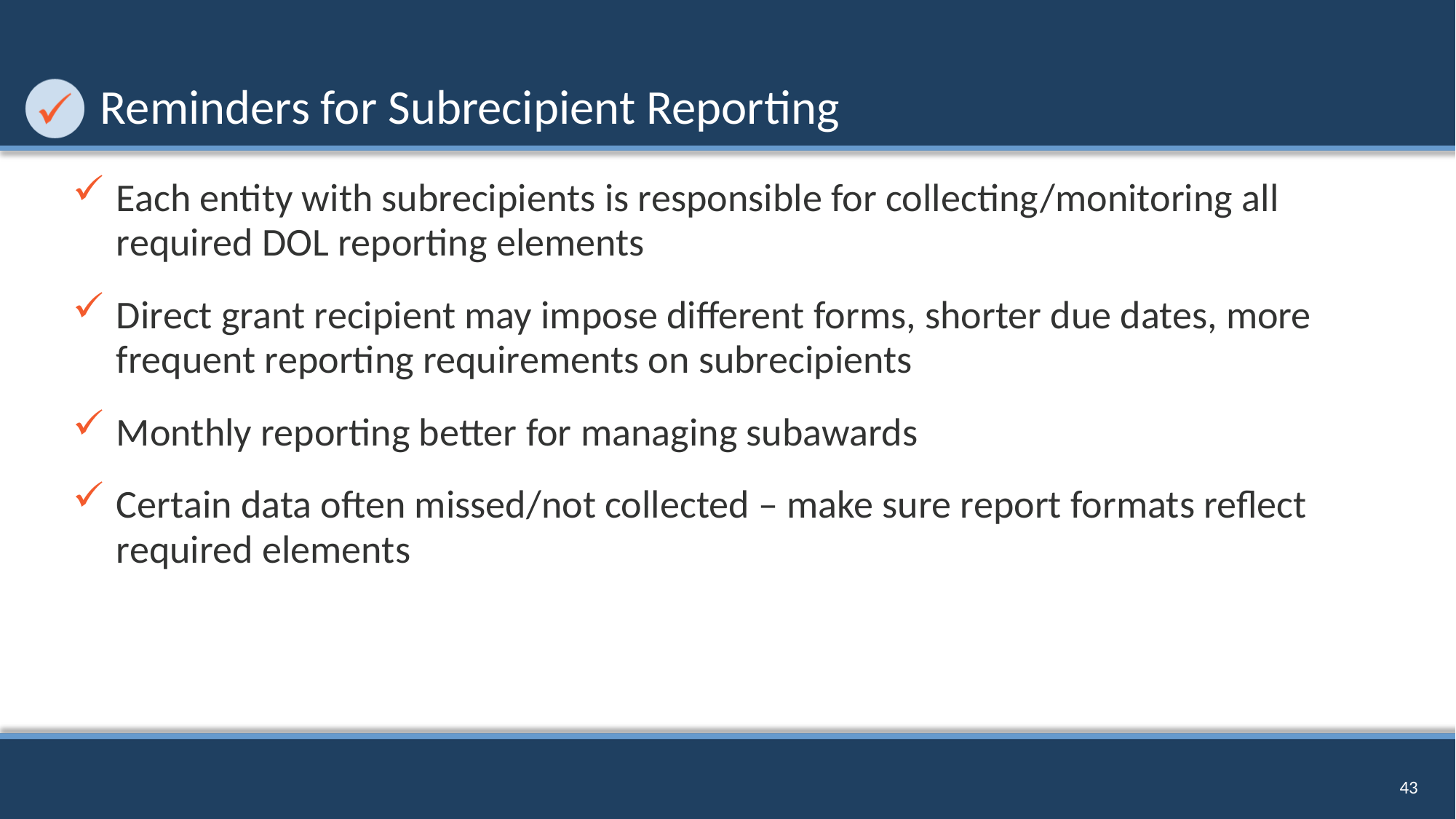

# Reminders for Subrecipient Reporting
Each entity with subrecipients is responsible for collecting/monitoring all required DOL reporting elements
Direct grant recipient may impose different forms, shorter due dates, more frequent reporting requirements on subrecipients
Monthly reporting better for managing subawards
Certain data often missed/not collected – make sure report formats reflect required elements
43